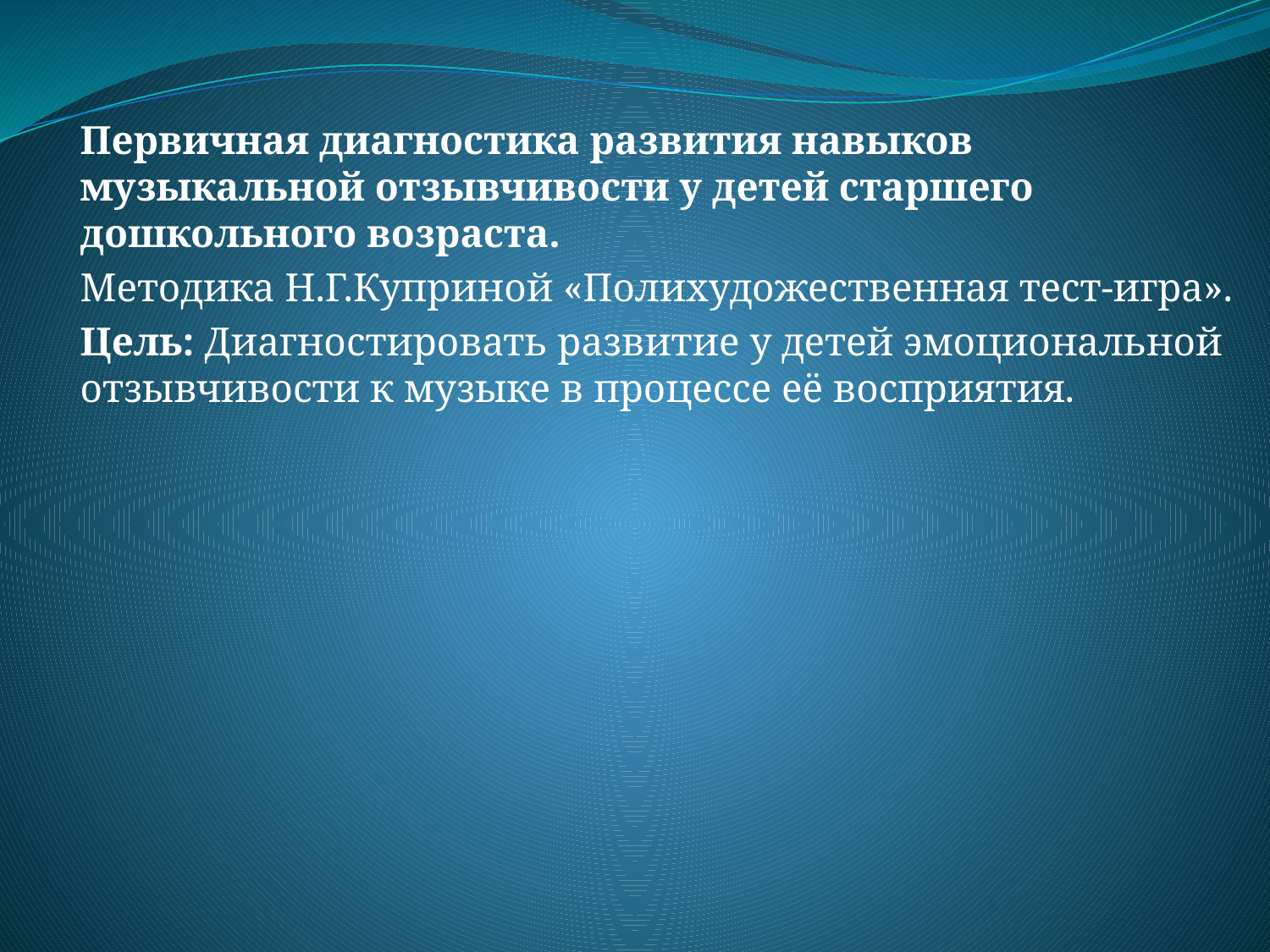

Первичная диагностика развития навыков музыкальной отзывчивости у детей старшего дошкольного возраста.
Методика Н.Г.Куприной «Полихудожественная тест-игра».
Цель: Диагностировать развитие у детей эмоциональной отзывчивости к музыке в процессе её восприятия.